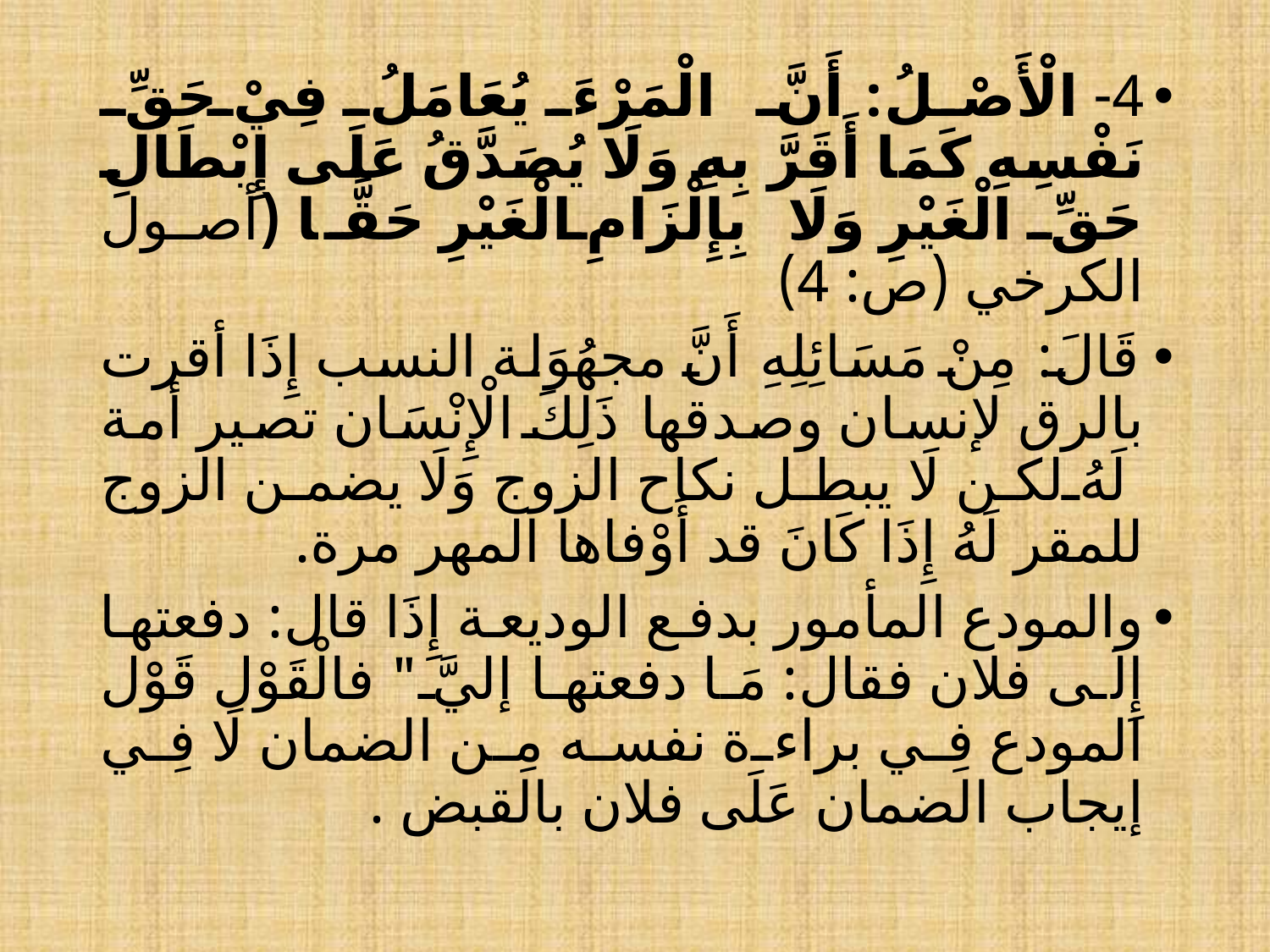

4- الْأَصْلُ: أَنَّ الْمَرْءَ يُعَامَلُ فِيْ حَقِّ نَفْسِهِ كَمَا أَقَرَّ بِهِ وَلَا يُصَدَّقُ عَلَى إِبْطَالِ حَقِّ الْغَيْرِ وَلَا بِإِلْزَامِ الْغَيْرِ حَقًّا (أصول الكرخي (ص: 4)
قَالَ: مِنْ مَسَائِلِهِ أَنَّ مجهُوَلة النسب إِذَا أقرت بالرق لإنسان وصدقها ذَلِكَ الْإِنْسَان تصير أمة لَهُ لكن لَا يبطل نكاح الزوج وَلَا يضمن الزوج للمقر لَهُ إِذَا كَانَ قد أَوْفاها المهر مرة.
والمودع المأمور بدفع الوديعة إِذَا قال: دفعتها إِلَى فلان فقال: مَا دفعتها إليَّ" فالْقَوْل قَوْل المودع فِي براءة نفسه مِن الضمان لَا فِي إيجاب الضمان عَلَى فلان بالقبض .